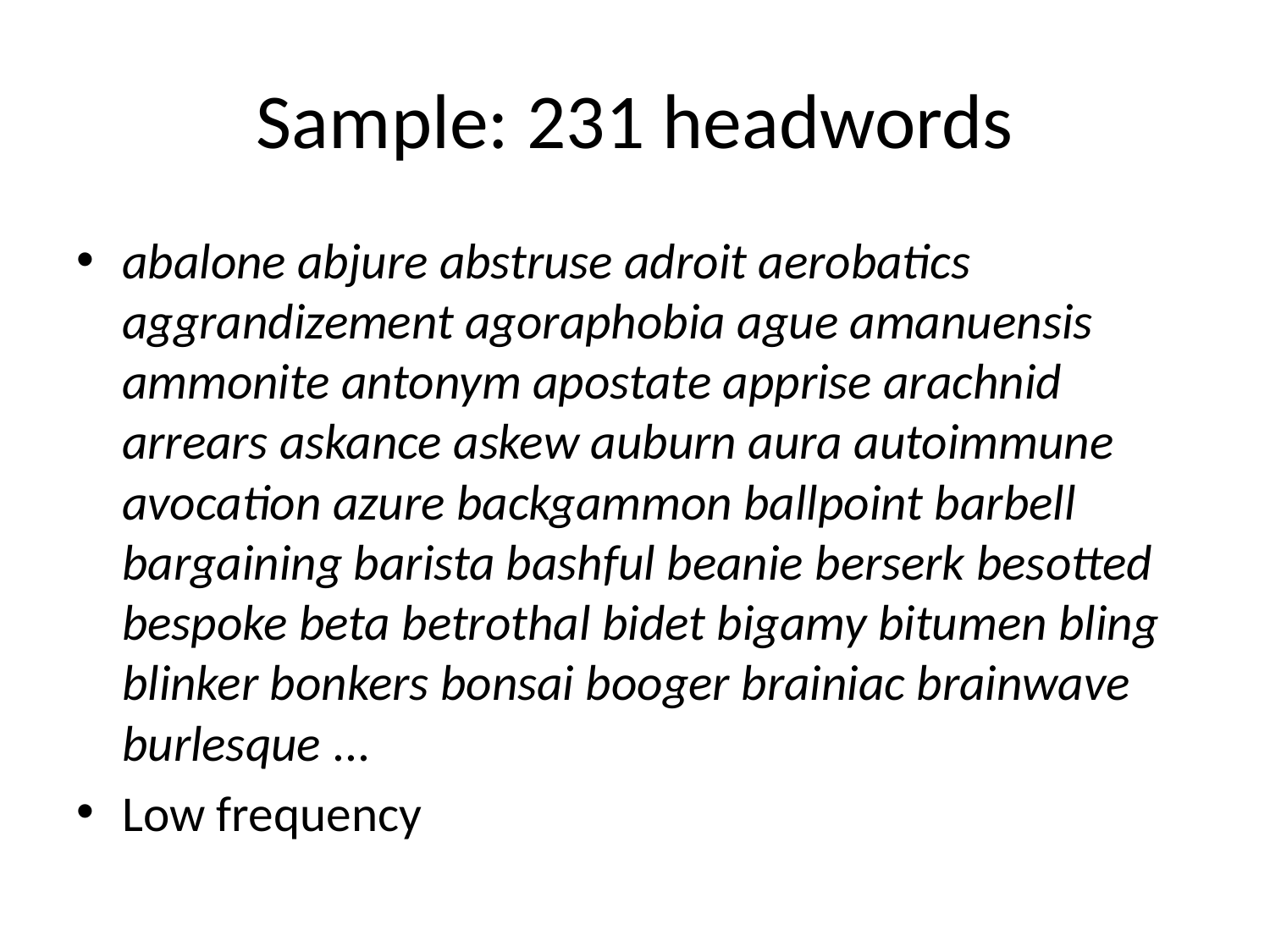

# Sample: 231 headwords
abalone abjure abstruse adroit aerobatics aggrandizement agoraphobia ague amanuensis ammonite antonym apostate apprise arachnid arrears askance askew auburn aura autoimmune avocation azure backgammon ballpoint barbell bargaining barista bashful beanie berserk besotted bespoke beta betrothal bidet bigamy bitumen bling blinker bonkers bonsai booger brainiac brainwave burlesque ...
Low frequency